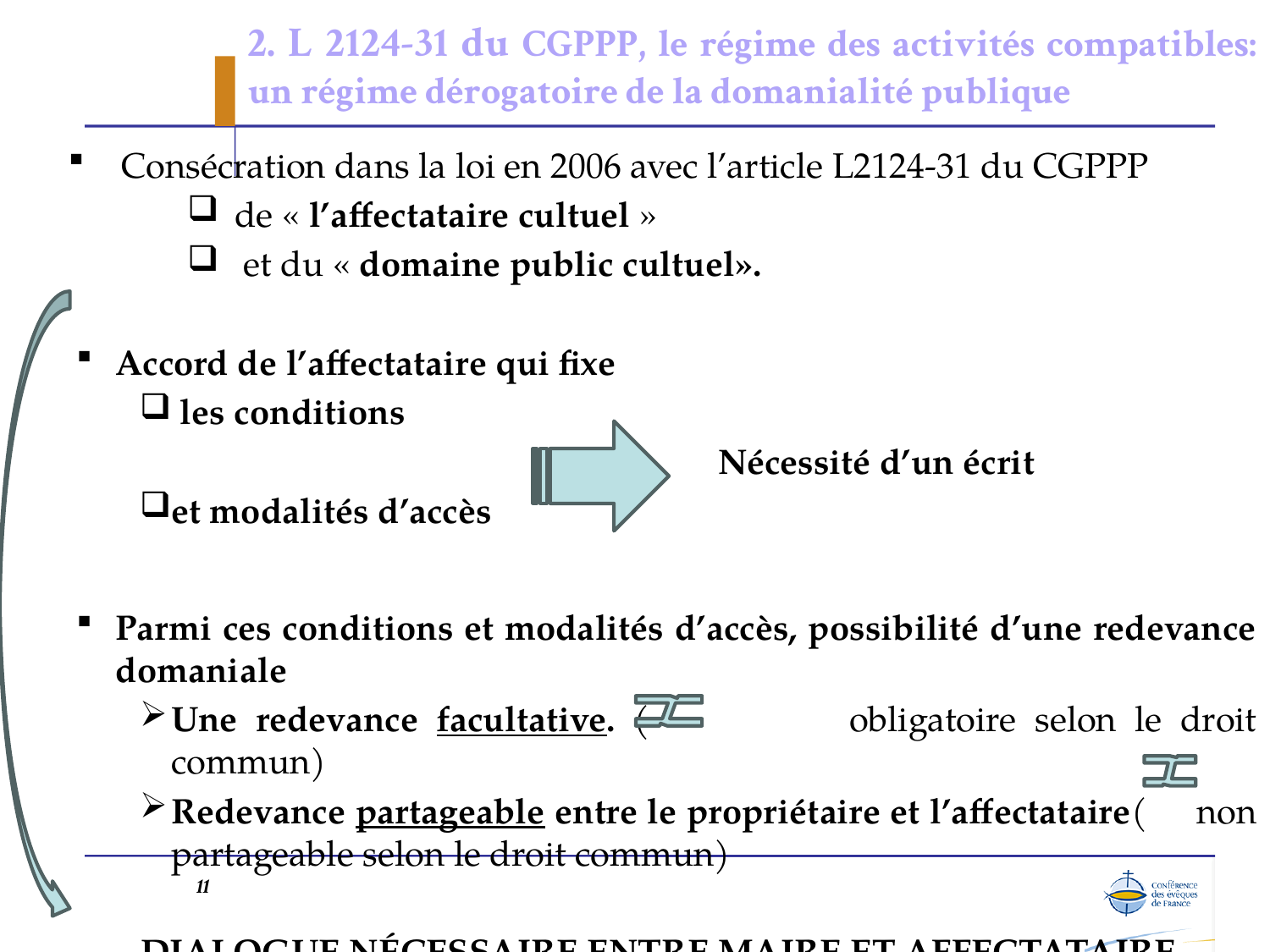

# 2. L 2124-31 du CGPPP, le régime des activités compatibles: un régime dérogatoire de la domanialité publique
Consécration dans la loi en 2006 avec l’article L2124-31 du CGPPP
de « l’affectataire cultuel »
 et du « domaine public cultuel».

Accord de l’affectataire qui fixe
 les conditions
                                                                  Nécessité d’un écrit
et modalités d’accès

Parmi ces conditions et modalités d’accès, possibilité d’une redevance domaniale
Une redevance facultative. (           obligatoire selon le droit commun)
Redevance partageable entre le propriétaire et l’affectataire(     non partageable selon le droit commun)

 DIALOGUE NÉCESSAIRE ENTRE MAIRE ET AFFECTATAIRE